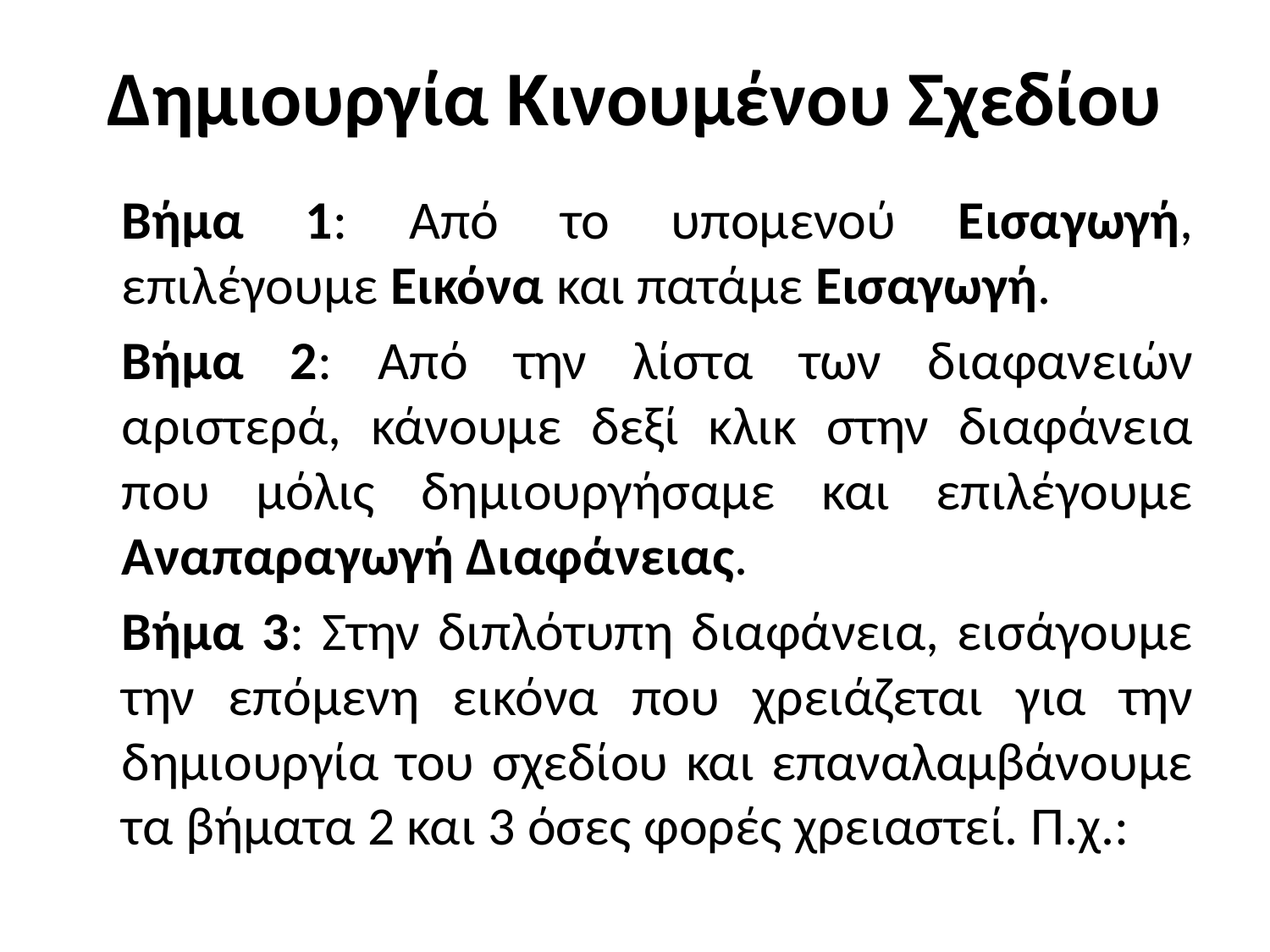

# Δημιουργία Κινουμένου Σχεδίου
	Βήμα 1: Από το υπομενού Εισαγωγή, επιλέγουμε Εικόνα και πατάμε Εισαγωγή.
	Βήμα 2: Από την λίστα των διαφανειών αριστερά, κάνουμε δεξί κλικ στην διαφάνεια που μόλις δημιουργήσαμε και επιλέγουμε Αναπαραγωγή Διαφάνειας.
	Βήμα 3: Στην διπλότυπη διαφάνεια, εισάγουμε την επόμενη εικόνα που χρειάζεται για την δημιουργία του σχεδίου και επαναλαμβάνουμε τα βήματα 2 και 3 όσες φορές χρειαστεί. Π.χ.: